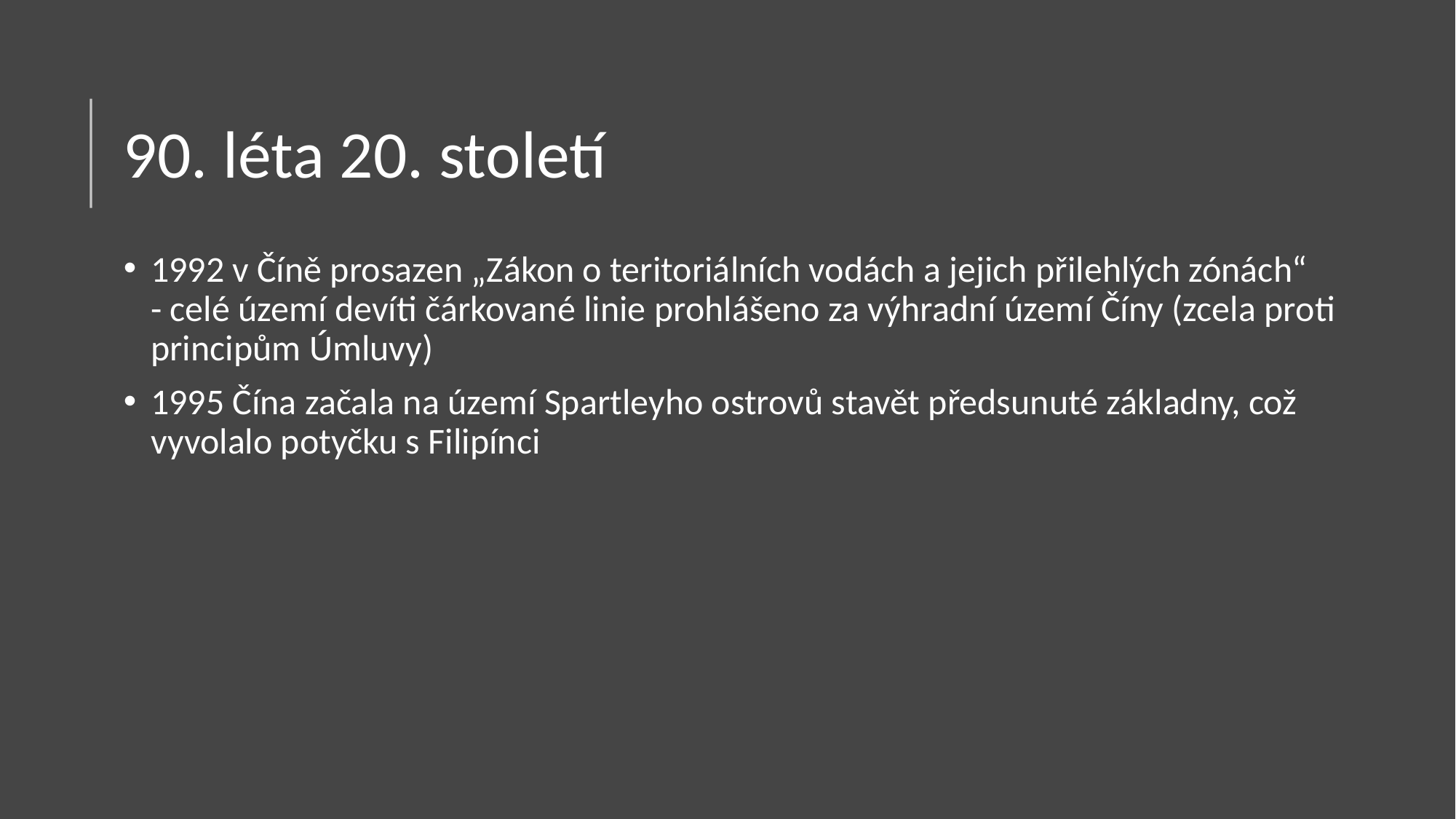

# 90. léta 20. století
1992 v Číně prosazen „Zákon o teritoriálních vodách a jejich přilehlých zónách“    - celé území devíti čárkované linie prohlášeno za výhradní území Číny (zcela proti principům Úmluvy)
1995 Čína začala na území Spartleyho ostrovů stavět předsunuté základny, což vyvolalo potyčku s Filipínci